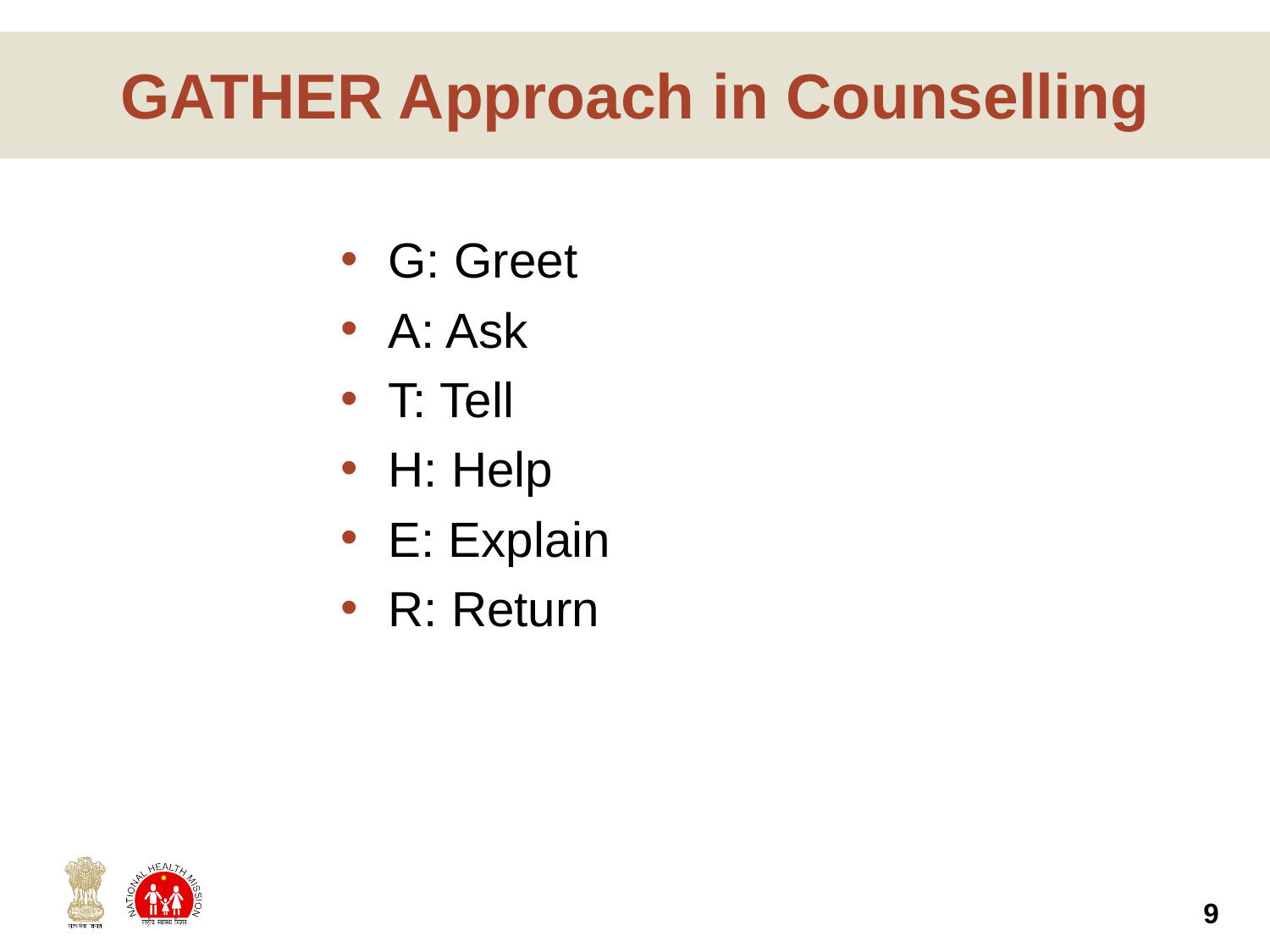

# GATHER Approach in Counselling
G: Greet
A: Ask
T: Tell
H: Help
E: Explain
R: Return

9